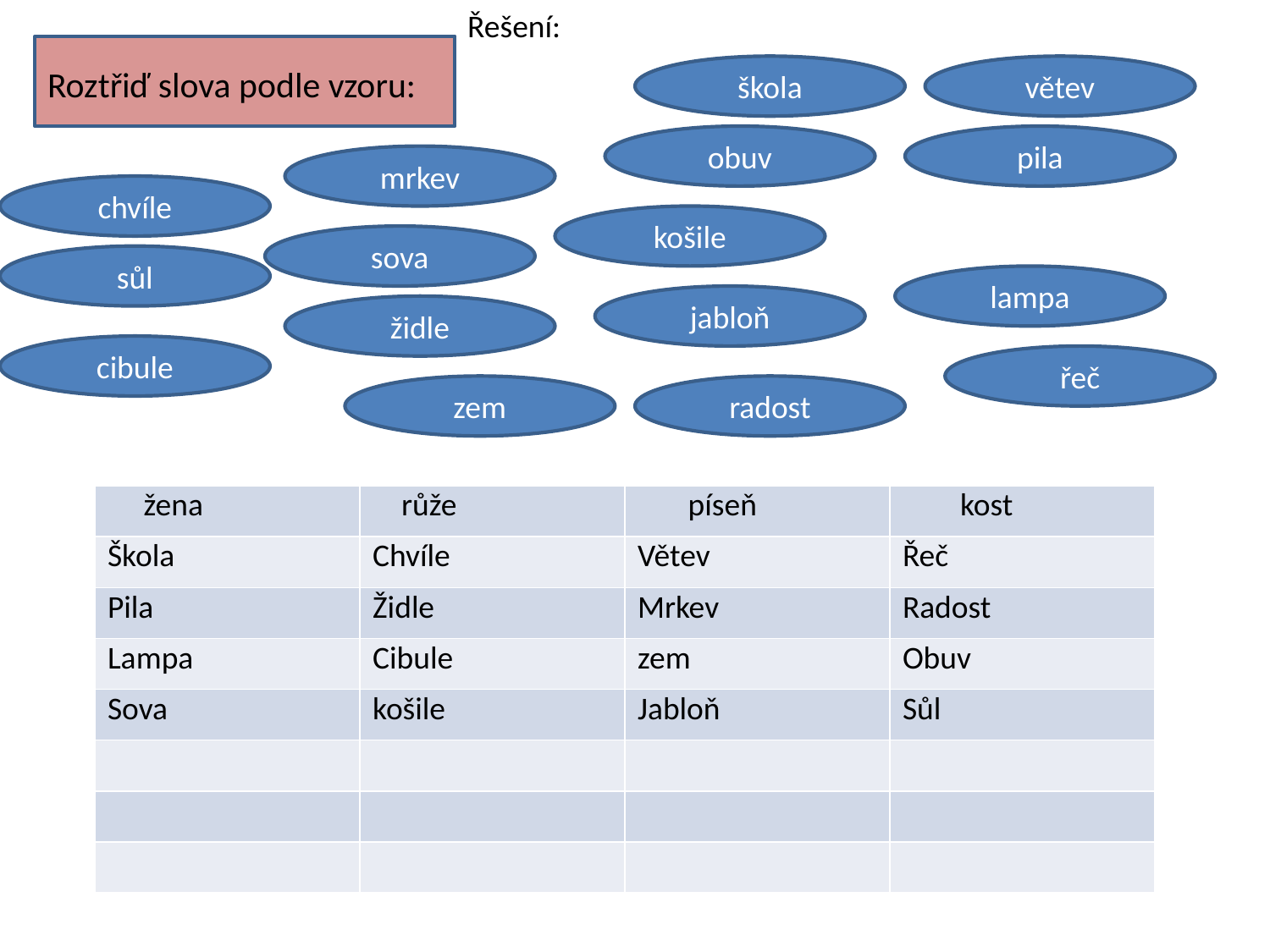

Řešení:

Roztřiď slova podle vzoru:
škola
větev
obuv
pila
mrkev
chvíle
košile
sova
sůl
lampa
jabloň
židle
cibule
řeč
zem
radost
| žena | růže | píseň | kost |
| --- | --- | --- | --- |
| Škola | Chvíle | Větev | Řeč |
| Pila | Židle | Mrkev | Radost |
| Lampa | Cibule | zem | Obuv |
| Sova | košile | Jabloň | Sůl |
|  |  |  |  |
|  |  |  |  |
|  |  |  |  |